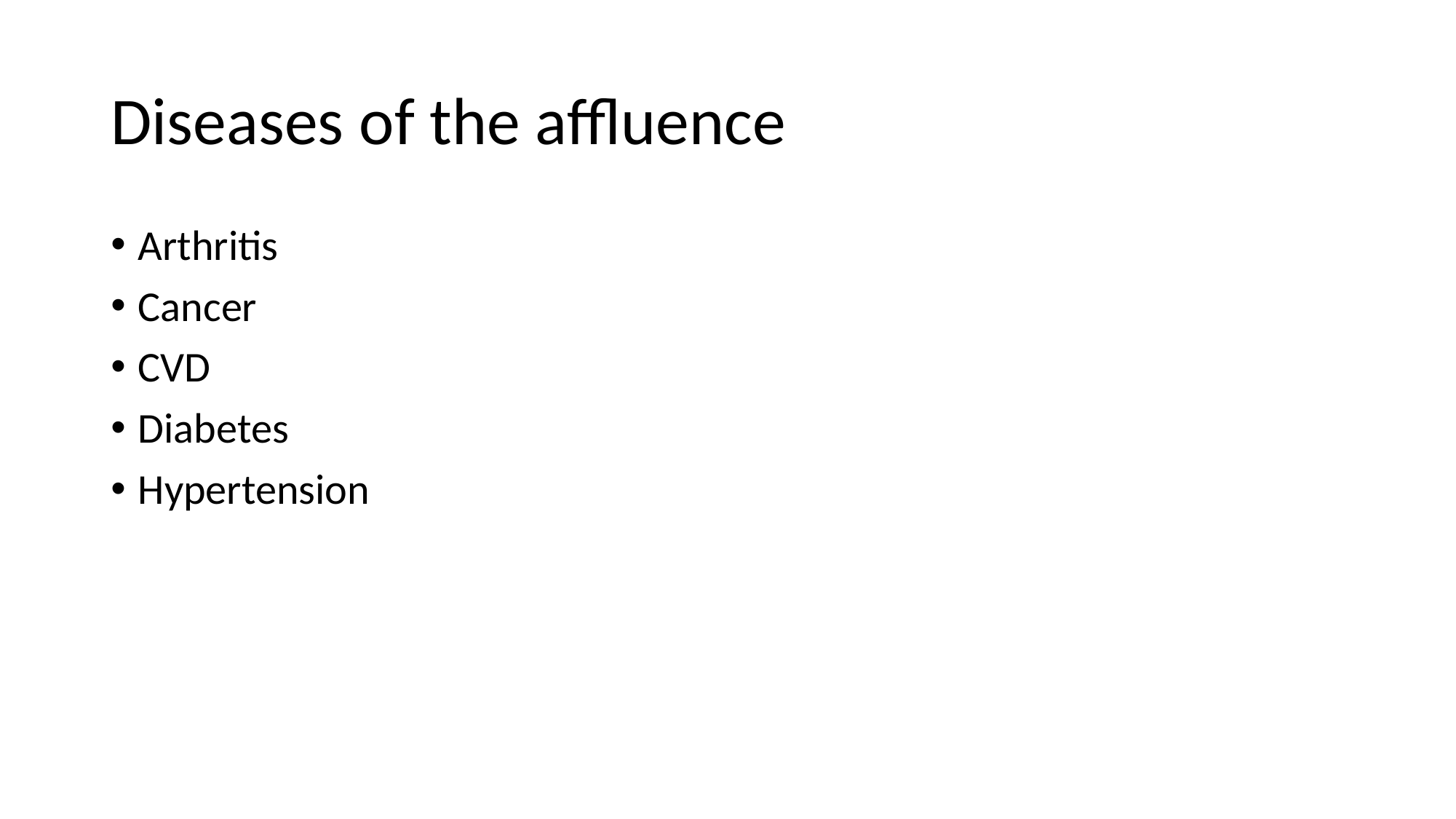

# Diseases of the affluence
Arthritis
Cancer
CVD
Diabetes
Hypertension